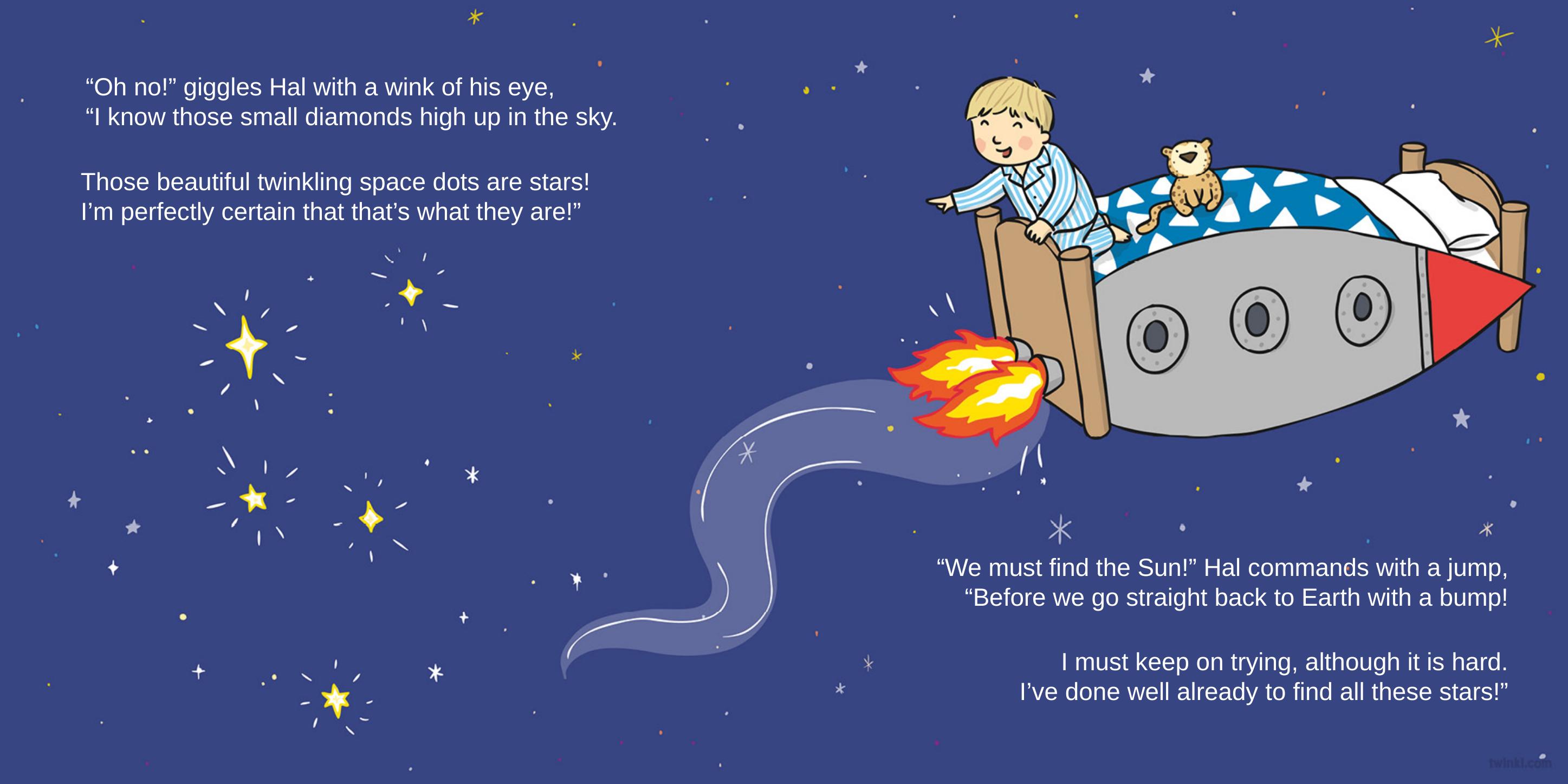

“Oh no!” giggles Hal with a wink of his eye,
“I know those small diamonds high up in the sky.
Those beautiful twinkling space dots are stars!
I’m perfectly certain that that’s what they are!”
“We must find the Sun!” Hal commands with a jump,
“Before we go straight back to Earth with a bump!
I must keep on trying, although it is hard.
I’ve done well already to find all these stars!”